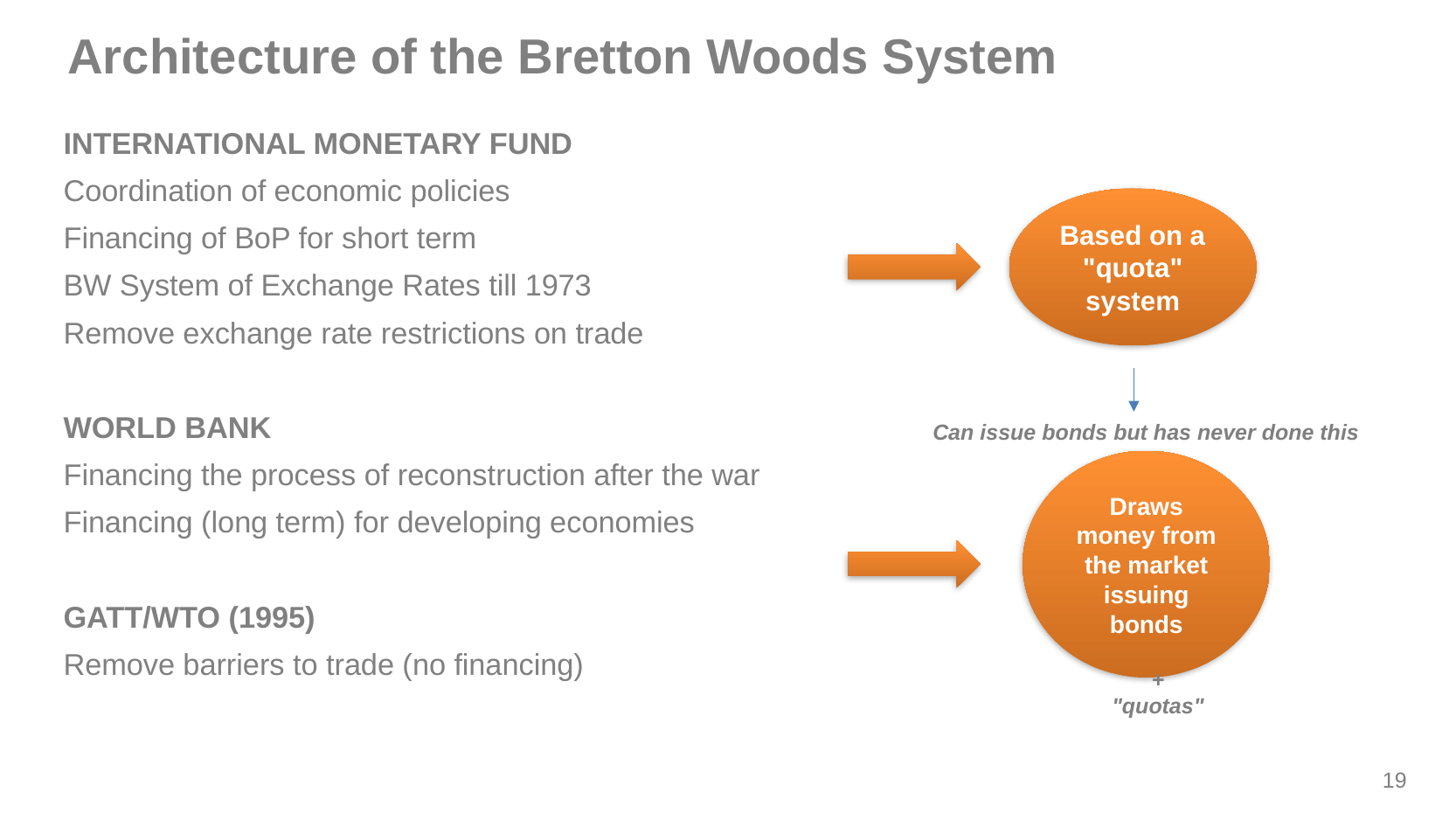

Architecture of the Bretton Woods System
INTERNATIONAL MONETARY FUND
Coordination of economic policies
Financing of BoP for short term
BW System of Exchange Rates till 1973
Remove exchange rate restrictions on trade

WORLD BANK
Financing the process of reconstruction after the war
Financing (long term) for developing economies

GATT/WTO (1995)
Remove barriers to trade (no financing)

Based on a "quota" system

Can issue bonds but has never done this
Draws money from the market issuing bonds

+
"quotas"
19